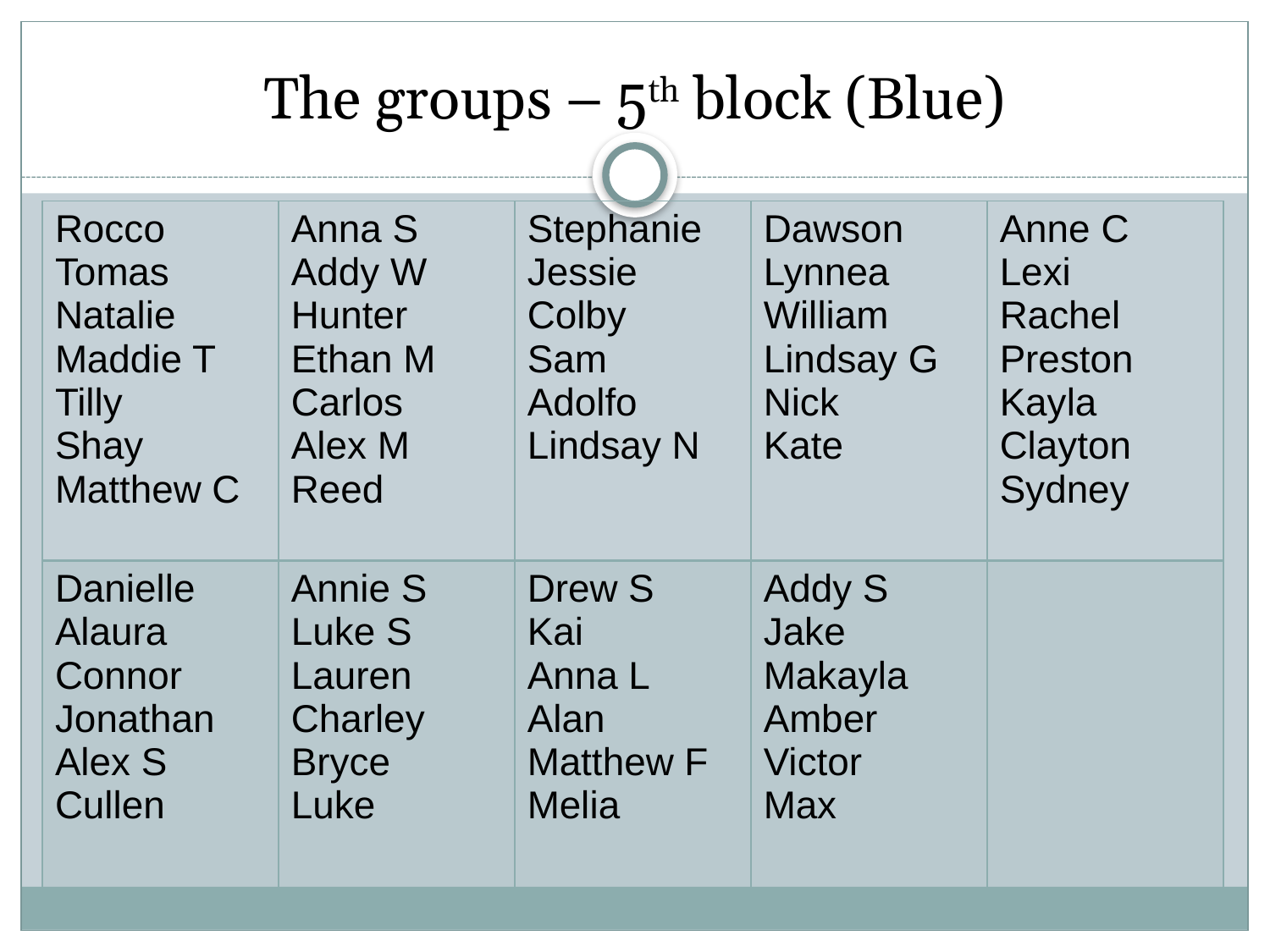

# The groups – 5th block (Blue)
| Rocco Tomas Natalie Maddie T Tilly Shay Matthew C | Anna S Addy W Hunter Ethan M Carlos Alex M Reed | Stephanie Jessie Colby Sam Adolfo Lindsay N | Dawson Lynnea William Lindsay G Nick Kate | Anne C Lexi Rachel Preston Kayla Clayton Sydney |
| --- | --- | --- | --- | --- |
| Danielle Alaura Connor Jonathan Alex S Cullen | Annie S Luke S Lauren Charley Bryce Luke | Drew S Kai Anna L Alan Matthew F Melia | Addy S Jake Makayla Amber Victor Max |  |